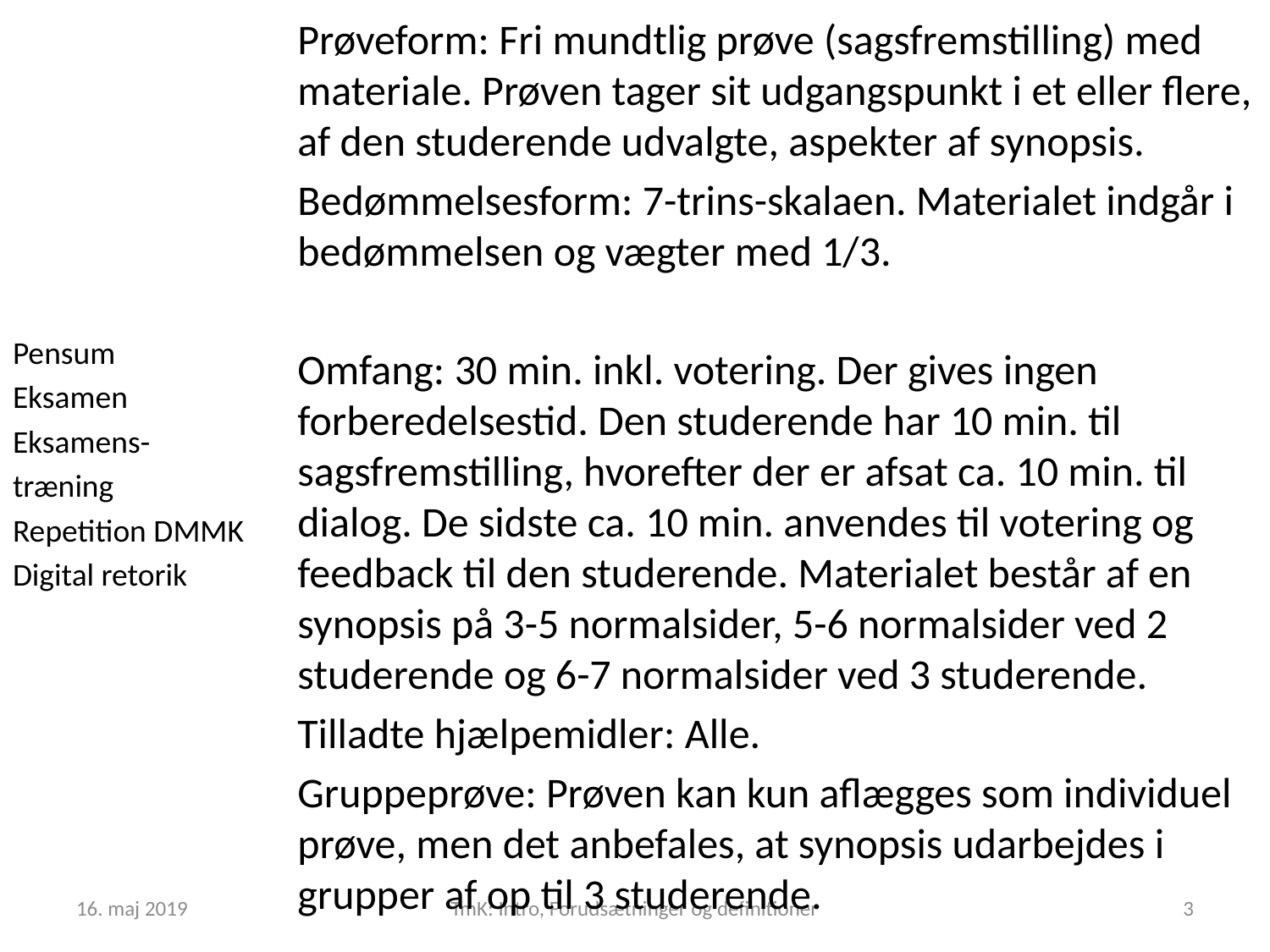

Prøveform: Fri mundtlig prøve (sagsfremstilling) med materiale. Prøven tager sit udgangspunkt i et eller flere, af den studerende udvalgte, aspekter af synopsis.
Bedømmelsesform: 7-trins-skalaen. Materialet indgår i bedømmelsen og vægter med 1/3.

Omfang: 30 min. inkl. votering. Der gives ingen forberedelsestid. Den studerende har 10 min. til sagsfremstilling, hvorefter der er afsat ca. 10 min. til dialog. De sidste ca. 10 min. anvendes til votering og feedback til den studerende. Materialet består af en synopsis på 3-5 normalsider, 5-6 normalsider ved 2 studerende og 6-7 normalsider ved 3 studerende.
Tilladte hjælpemidler: Alle.
Gruppeprøve: Prøven kan kun aflægges som individuel prøve, men det anbefales, at synopsis udarbejdes i grupper af op til 3 studerende.
Pensum
Eksamen
Eksamens-
træning
Repetition DMMK
Digital retorik
16. maj 2019
TmK: Intro, Forudsætninger og definitioner
3